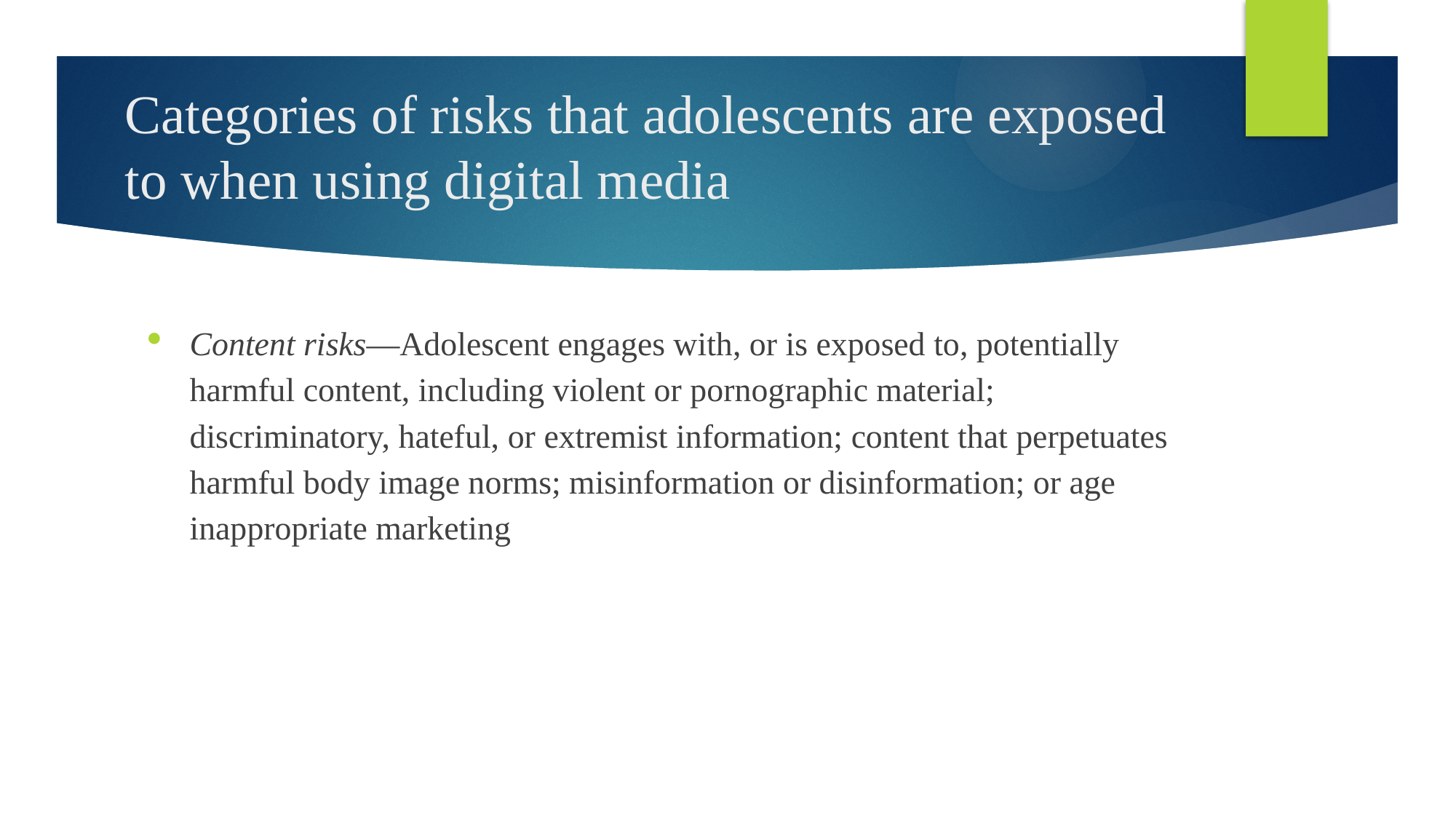

# Categories of risks that adolescents are exposed to when using digital media
Content risks—Adolescent engages with, or is exposed to, potentially harmful content, including violent or pornographic material; discriminatory, hateful, or extremist information; content that perpetuates harmful body image norms; misinformation or disinformation; or age inappropriate marketing